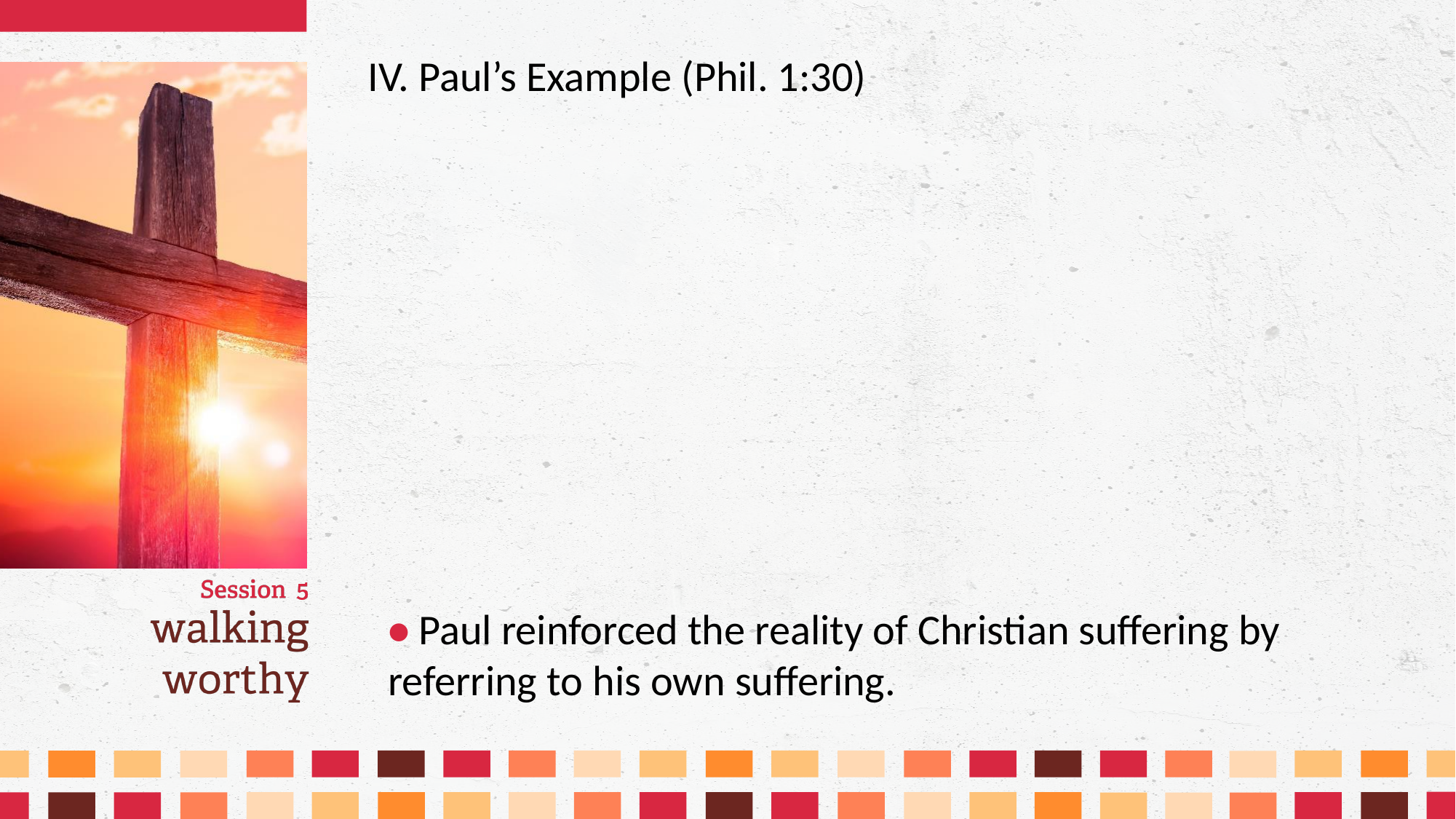

IV. Paul’s Example (Phil. 1:30)
• Paul reinforced the reality of Christian suffering by referring to his own suffering.